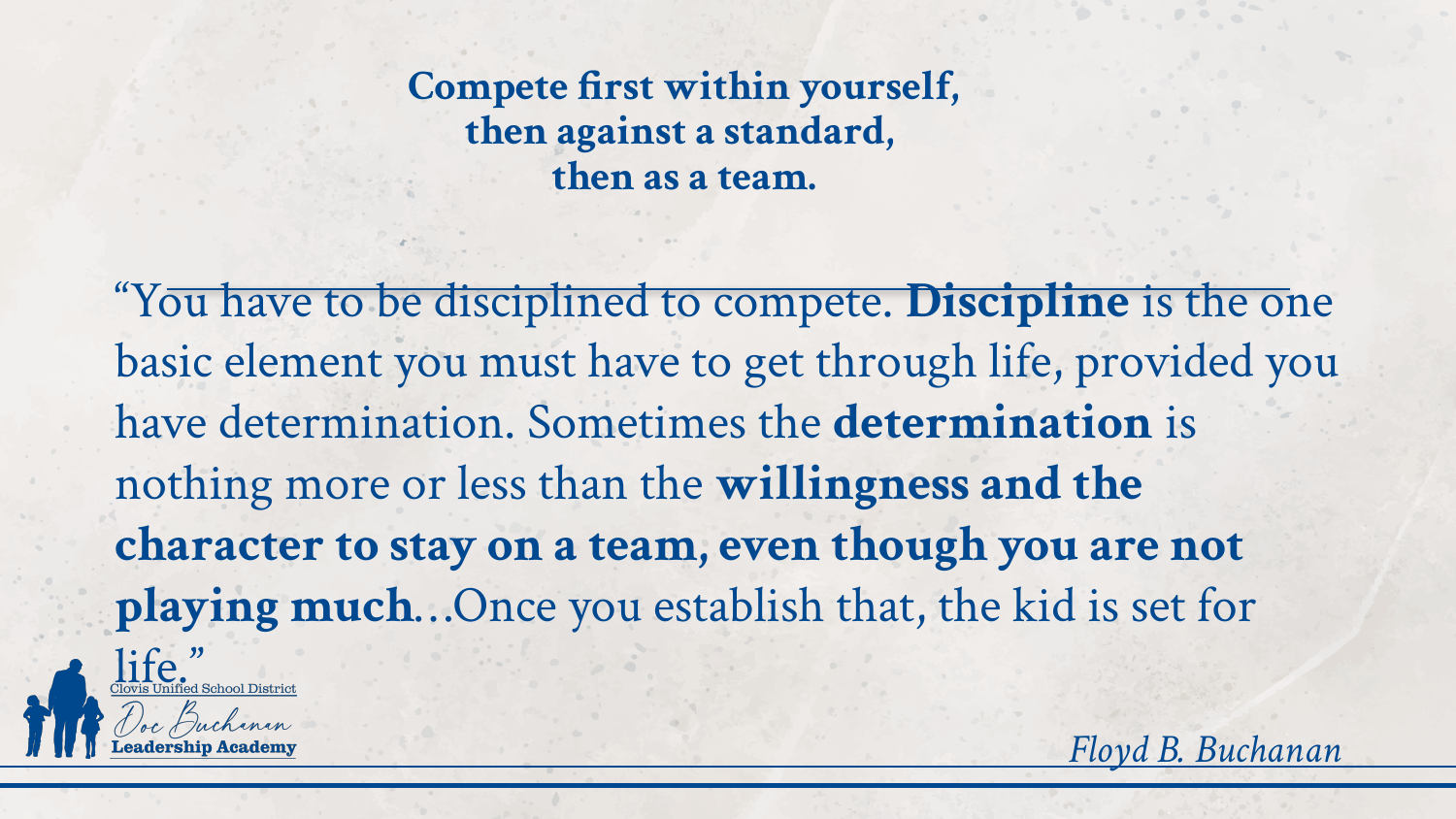

# Compete first within yourself, then against a standard, then as a team.
“You have to be disciplined to compete. Discipline is the one basic element you must have to get through life, provided you have determination. Sometimes the determination is nothing more or less than the willingness and the character to stay on a team, even though you are not playing much…Once you establish that, the kid is set for life.”
Floyd B. Buchanan